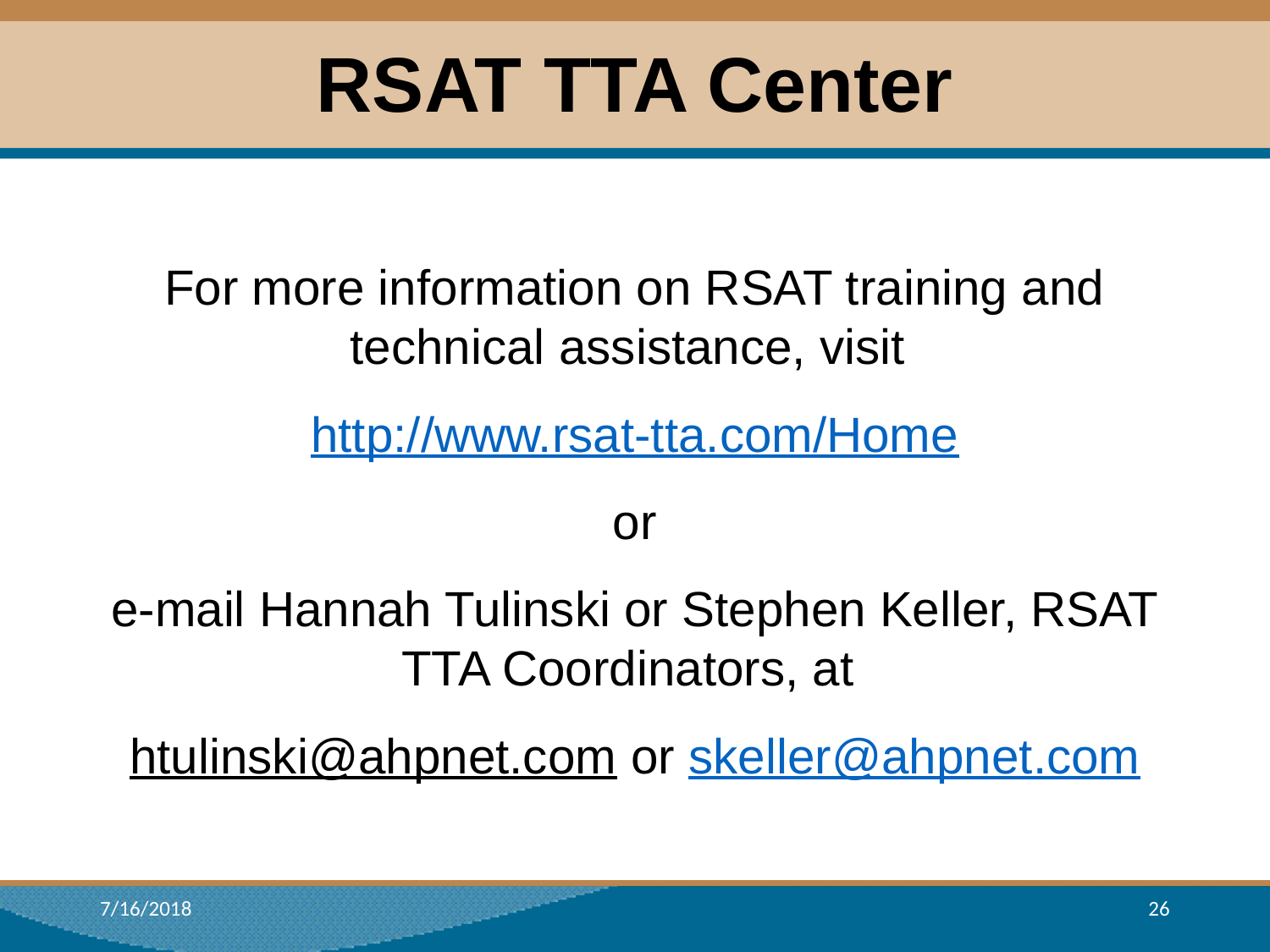

# RSAT TTA Center
For more information on RSAT training and technical assistance, visit
http://www.rsat-tta.com/Home
or
e-mail Hannah Tulinski or Stephen Keller, RSAT TTA Coordinators, at
htulinski@ahpnet.com or skeller@ahpnet.com

7/16/2018
26